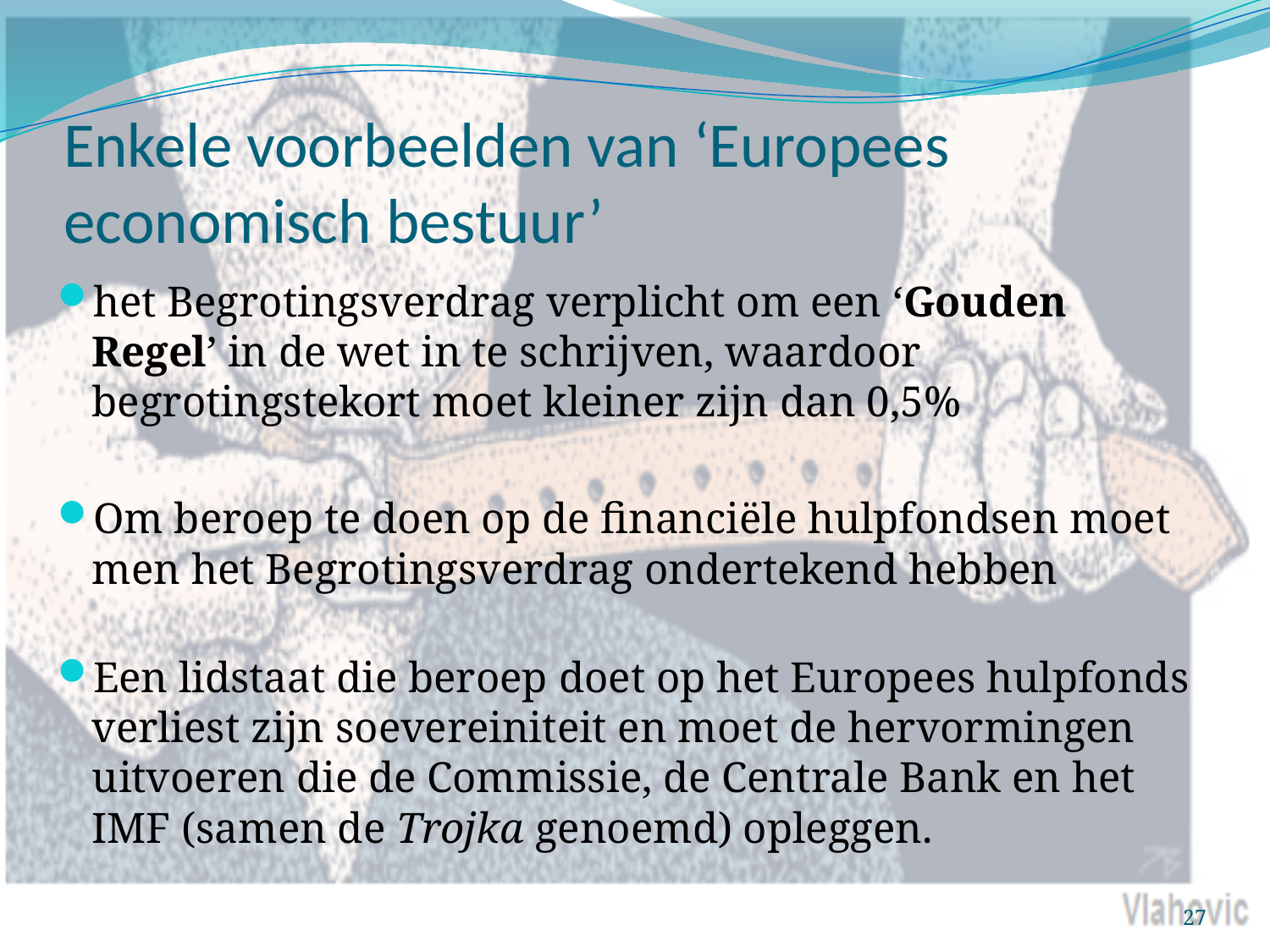

# Enkele voorbeelden van ‘Europees economisch bestuur’
het Begrotingsverdrag verplicht om een ‘Gouden Regel’ in de wet in te schrijven, waardoor begrotingstekort moet kleiner zijn dan 0,5%

Om beroep te doen op de financiële hulpfondsen moet men het Begrotingsverdrag ondertekend hebben
Een lidstaat die beroep doet op het Europees hulpfonds verliest zijn soevereiniteit en moet de hervormingen uitvoeren die de Commissie, de Centrale Bank en het IMF (samen de Trojka genoemd) opleggen.

27